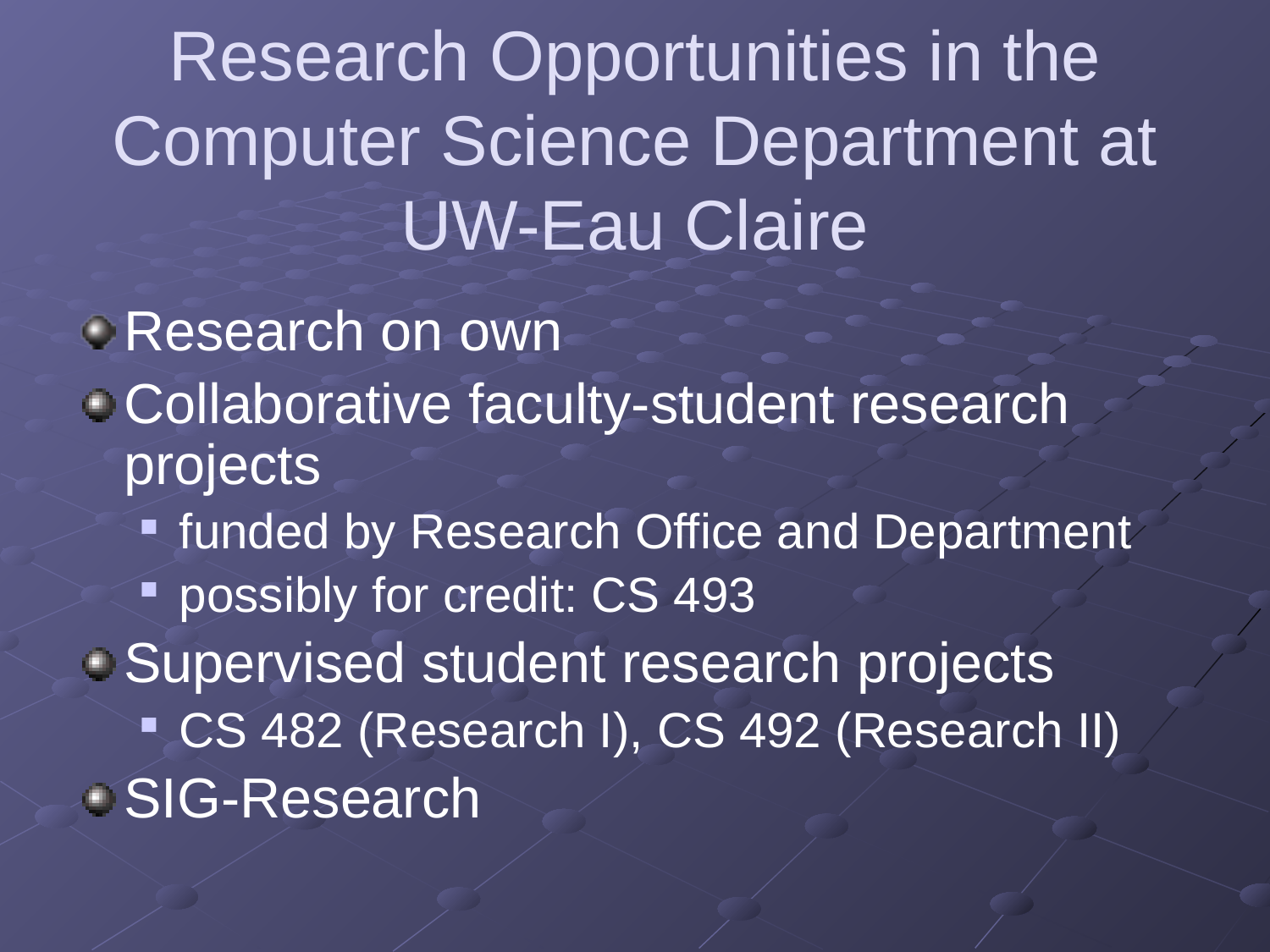

# Research Opportunities in the Computer Science Department at UW-Eau Claire
Research on own
Collaborative faculty-student research projects
funded by Research Office and Department
possibly for credit: CS 493
Supervised student research projects
CS 482 (Research I), CS 492 (Research II)
SIG-Research